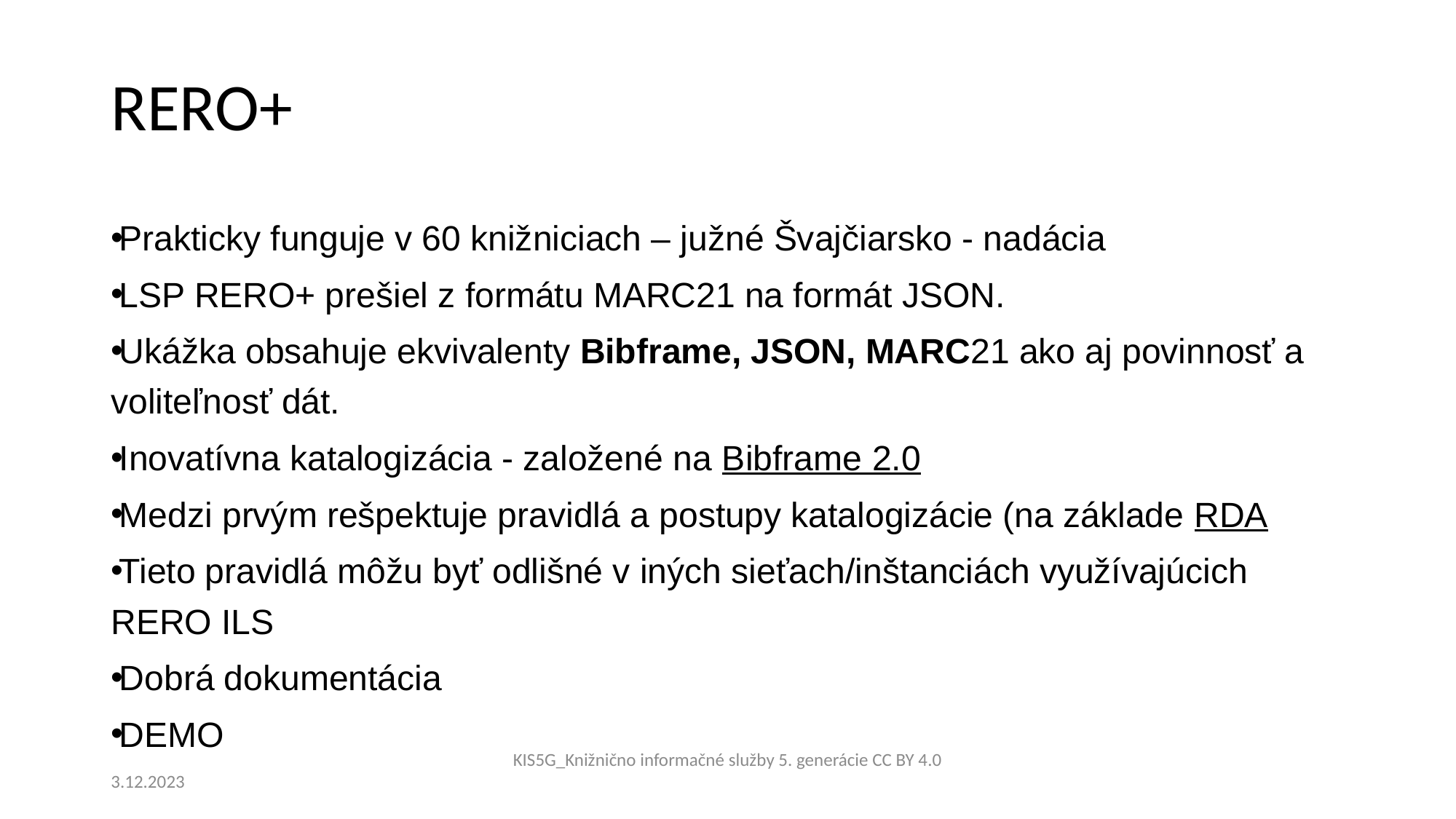

# RERO+
Prakticky funguje v 60 knižniciach – južné Švajčiarsko - nadácia
LSP RERO+ prešiel z formátu MARC21 na formát JSON.
Ukážka obsahuje ekvivalenty Bibframe, JSON, MARC21 ako aj povinnosť a voliteľnosť dát.
Inovatívna katalogizácia - založené na Bibframe 2.0
Medzi prvým rešpektuje pravidlá a postupy katalogizácie (na základe RDA
Tieto pravidlá môžu byť odlišné v iných sieťach/inštanciách využívajúcich RERO ILS
Dobrá dokumentácia
DEMO

3.12.2023
KIS5G_Knižnično informačné služby 5. generácie CC BY 4.0